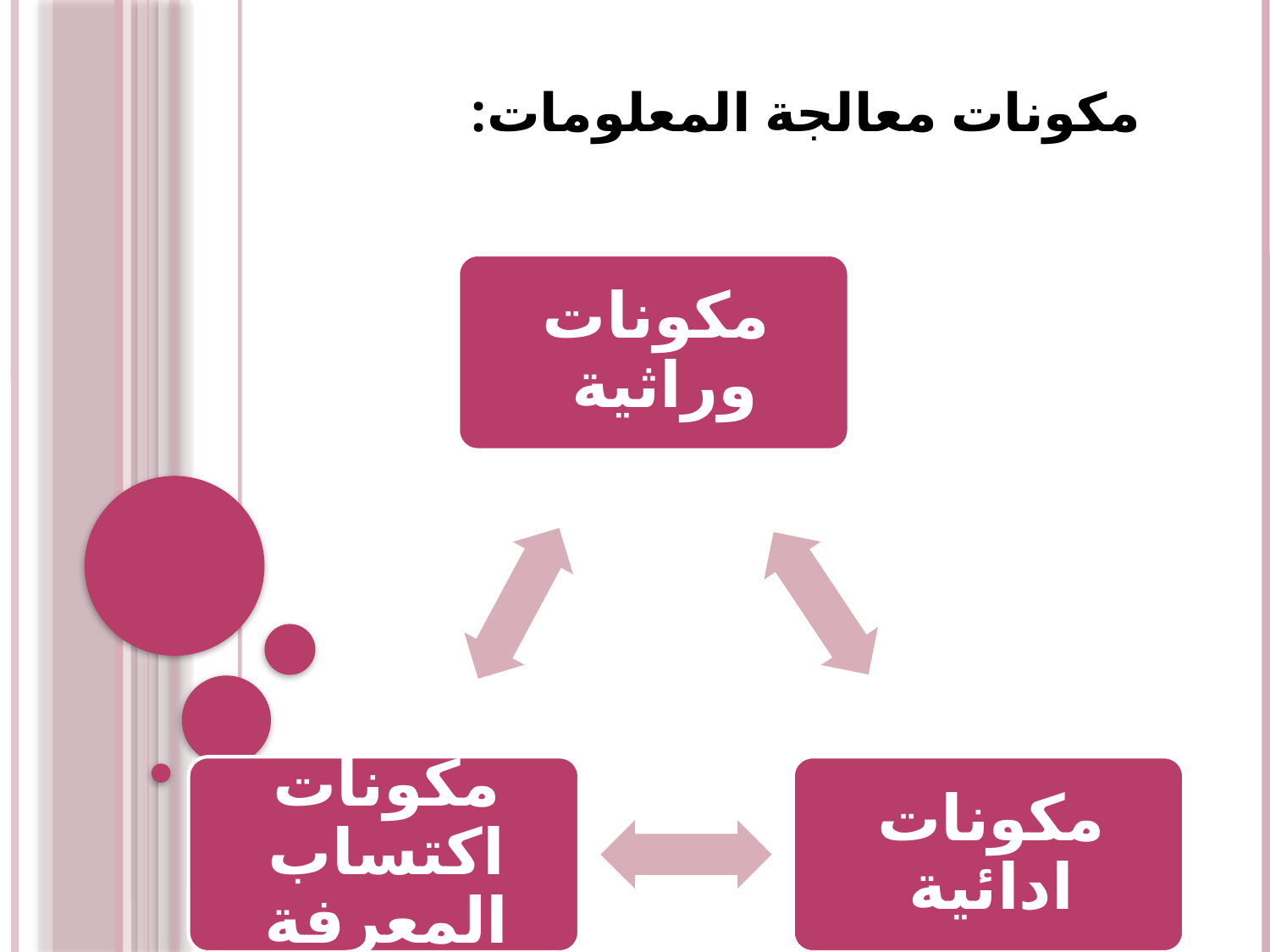

# مكونات معالجة المعلومات:

مكونات وراثية

مكونات ادائية

مكونات اكتساب المعرفة